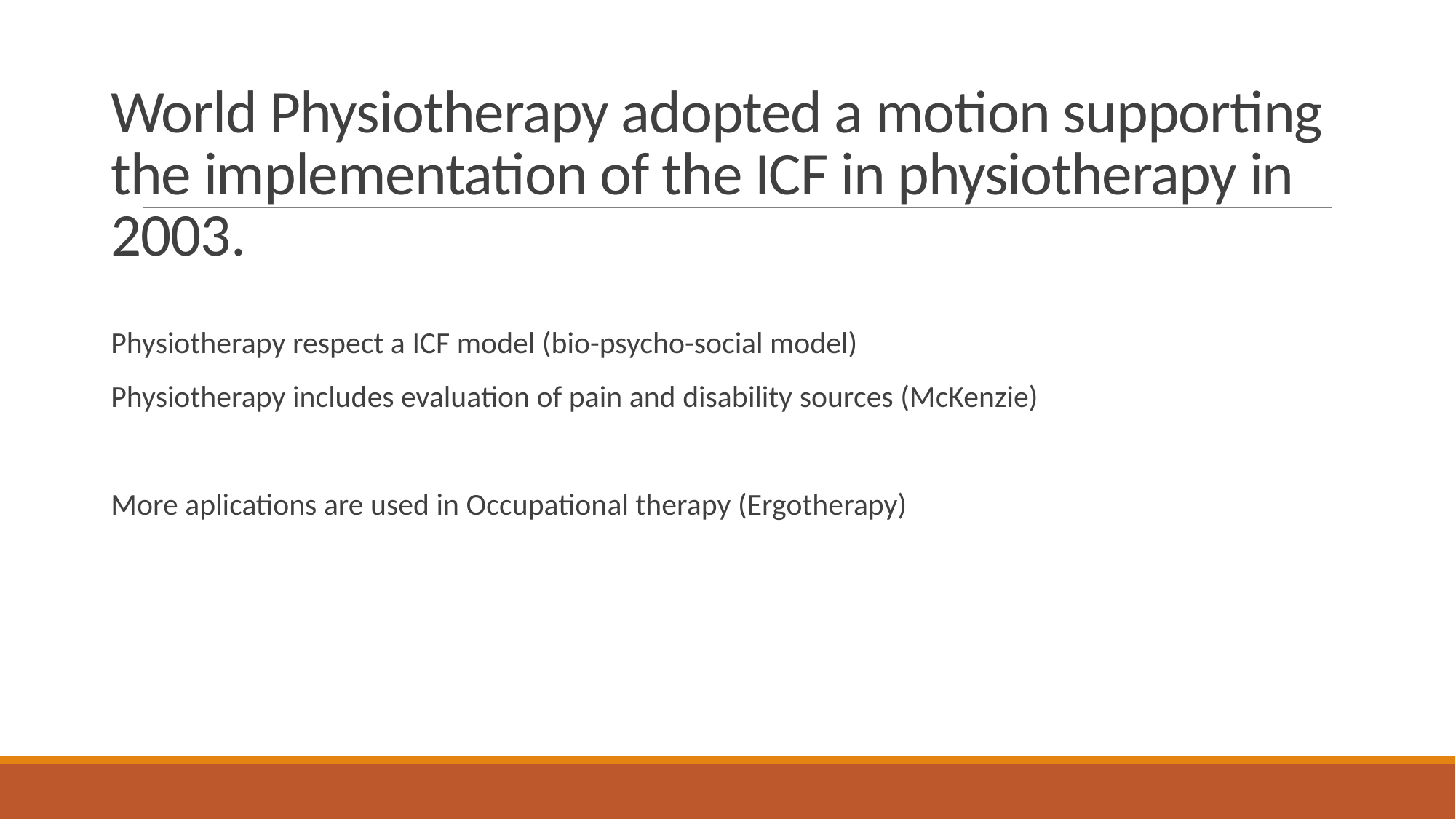

# World Physiotherapy adopted a motion supporting the implementation of the ICF in physiotherapy in 2003.
Physiotherapy respect a ICF model (bio-psycho-social model)
Physiotherapy includes evaluation of pain and disability sources (McKenzie)

More aplications are used in Occupational therapy (Ergotherapy)